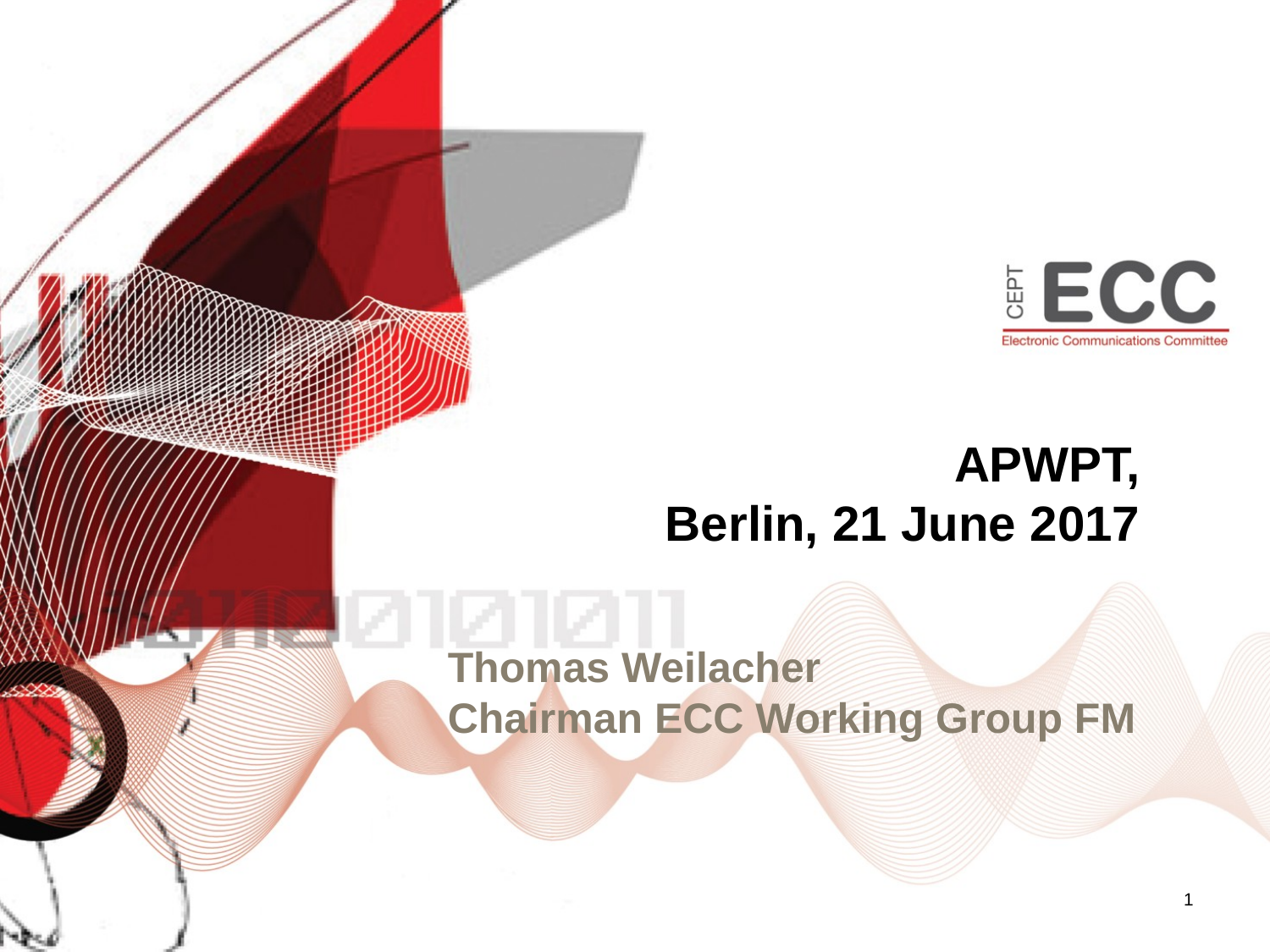

APWPT,
Berlin, 21 June 2017

# Thomas Weilacher Chairman ECC Working Group FM
1